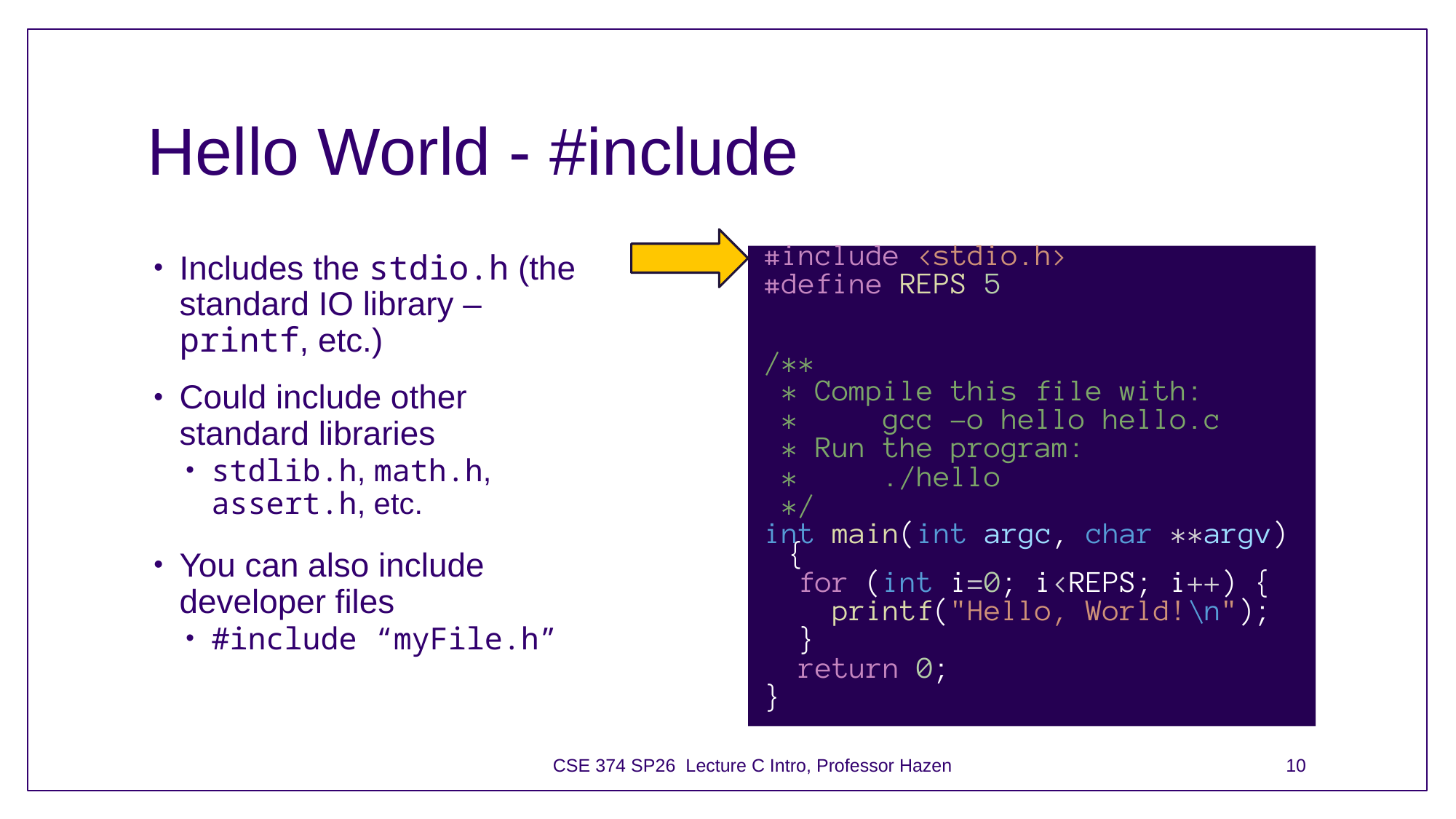

# Hello World - #include

Includes the stdio.h (the standard IO library – printf, etc.)
Could include other  standard libraries
stdlib.h, math.h, assert.h, etc.
You can also include developer files
#include “myFile.h”
#include <stdio.h>
#define REPS 5

/**
 * Compile this file with:
 *     gcc -o hello hello.c
 * Run the program:
 *     ./hello
 */
int main(int argc, char **argv) {
  for (int i=0; i<REPS; i++) {
    printf("Hello, World!\n");
  }
  return 0;
}

CSE 374 SP26  Lecture C Intro, Professor Hazen
10